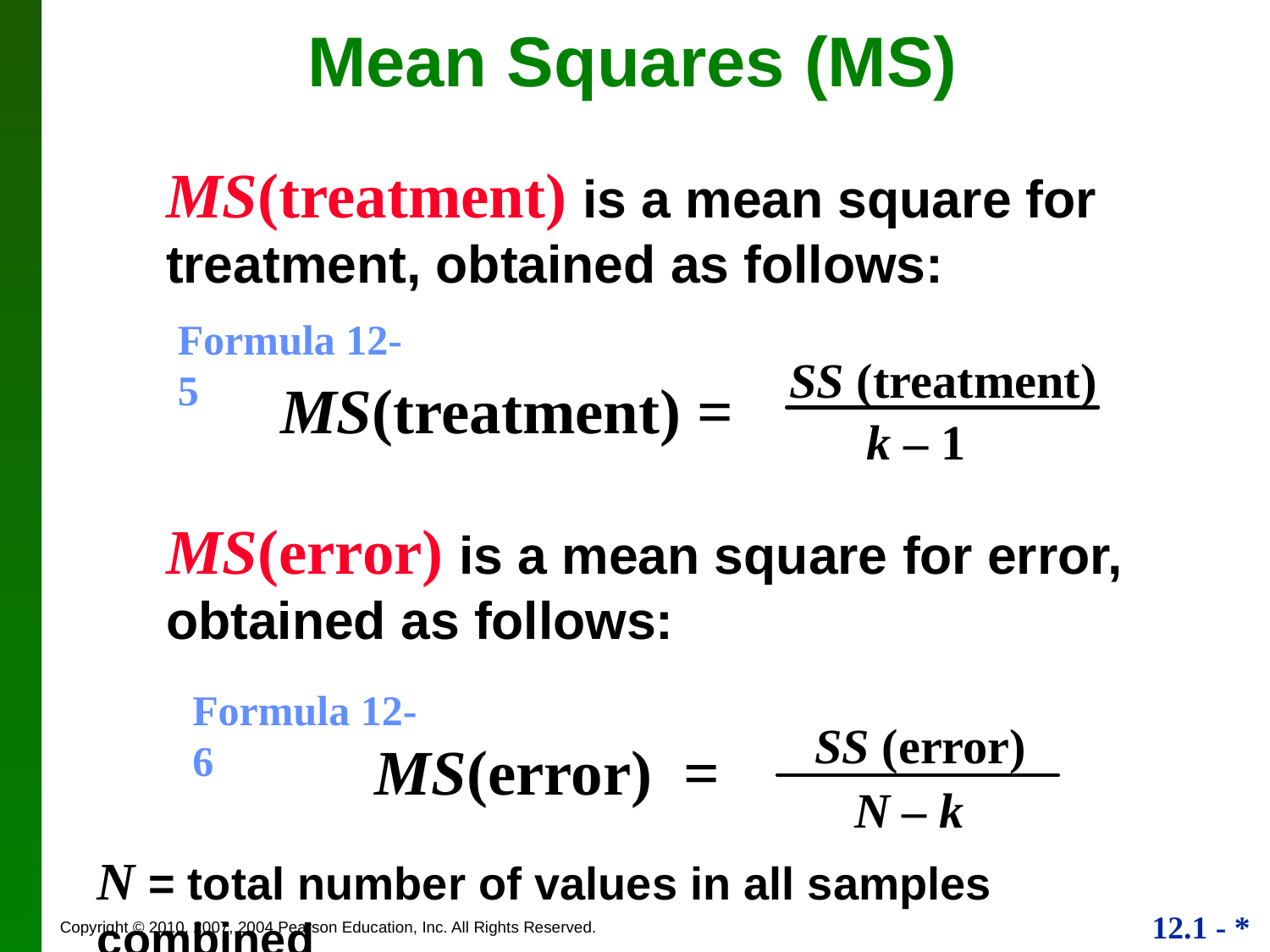

# Mean Squares (MS)
	MS(treatment) is a mean square for  treatment, obtained as follows:
Formula 12-5
 SS (treatment)
MS(treatment) =
 k – 1
   MS(error) is a mean square for error, obtained as follows:
Formula 12-6
SS (error)
MS(error)  =
N – k
N = total number of values in all samples combined